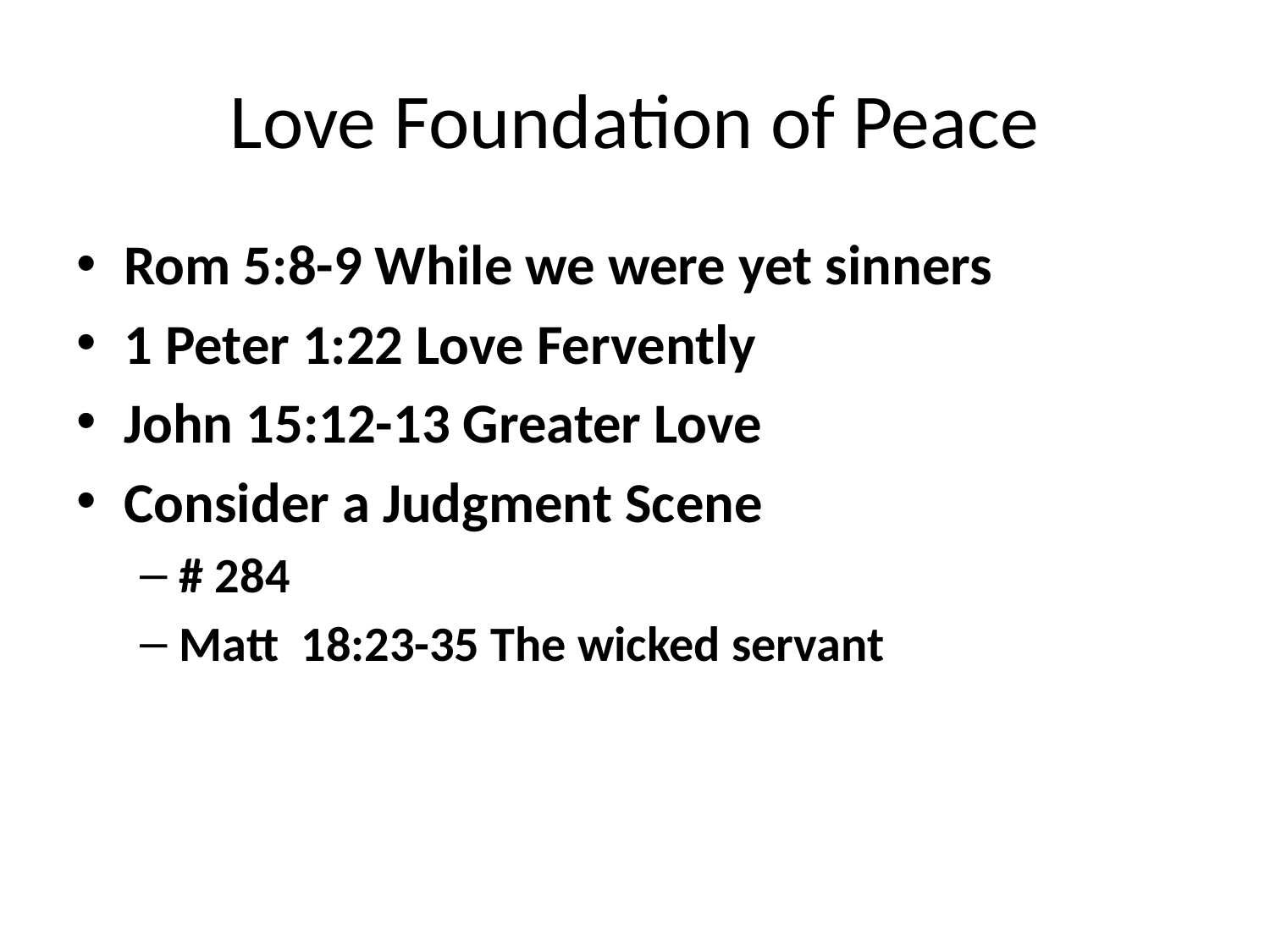

# Love Foundation of Peace
Rom 5:8-9 While we were yet sinners
1 Peter 1:22 Love Fervently
John 15:12-13 Greater Love
Consider a Judgment Scene
# 284
Matt  18:23-35 The wicked servant